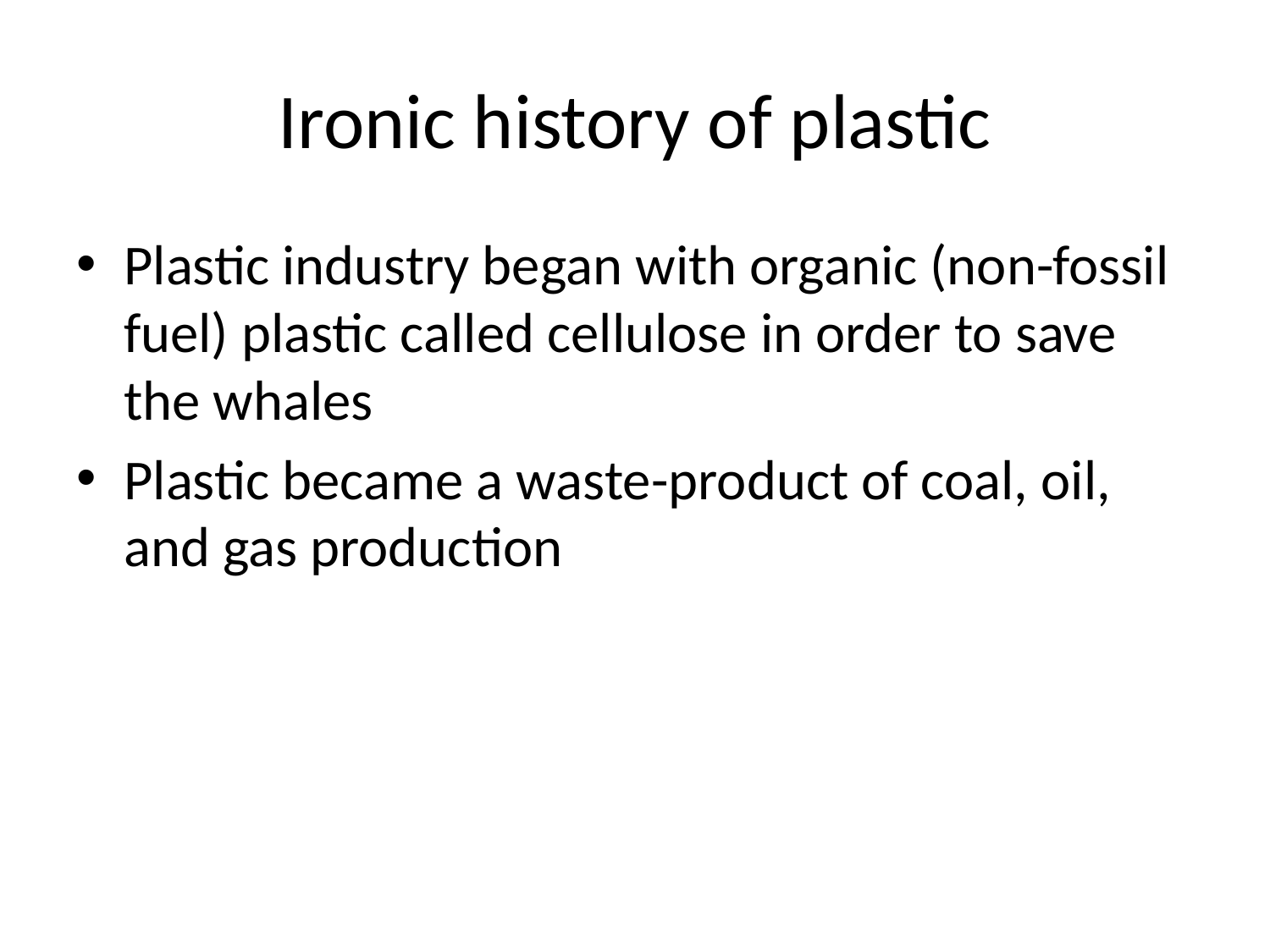

# Ironic history of plastic
Plastic industry began with organic (non-fossil fuel) plastic called cellulose in order to save the whales
Plastic became a waste-product of coal, oil, and gas production